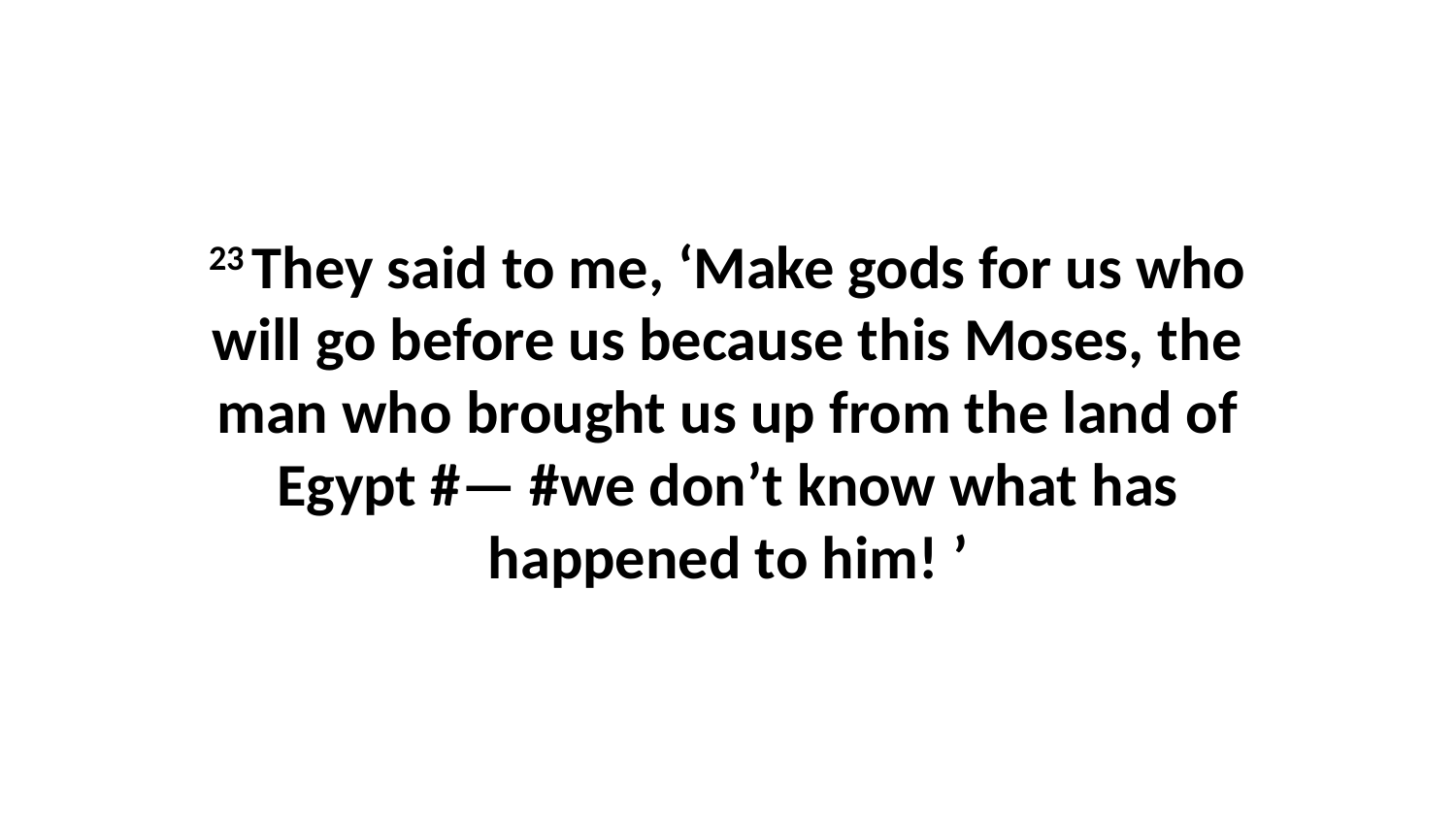

23 They said to me, ‘Make gods for us who will go before us because this Moses, the man who brought us up from the land of Egypt #— #we don’t know what has happened to him! ’